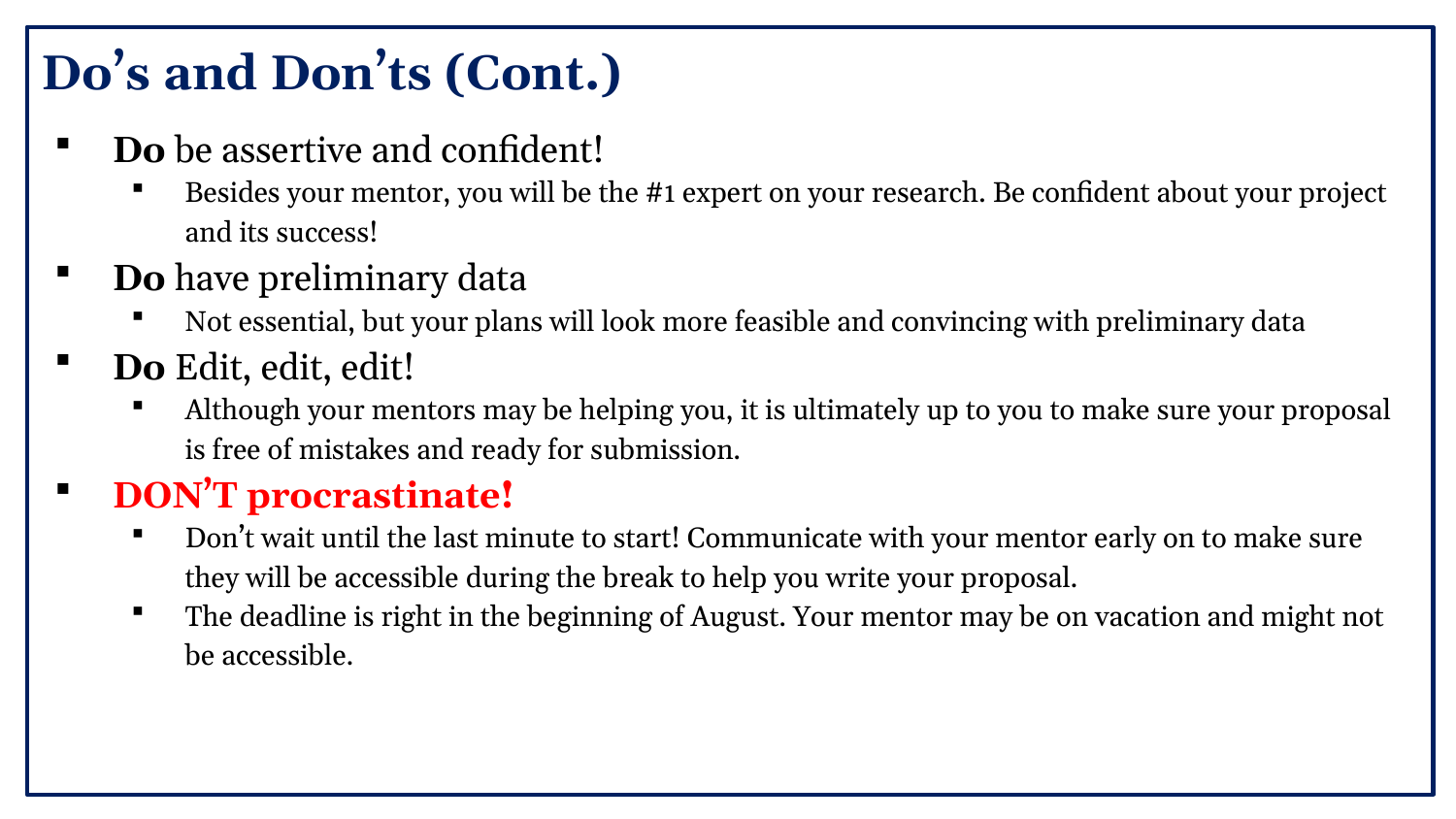

# Do’s and Don’ts (Cont.)

Do be assertive and confident!
Besides your mentor, you will be the #1 expert on your research. Be confident about your project and its success!
Do have preliminary data
Not essential, but your plans will look more feasible and convincing with preliminary data
Do Edit, edit, edit!
Although your mentors may be helping you, it is ultimately up to you to make sure your proposal is free of mistakes and ready for submission.
DON’T procrastinate!
Don’t wait until the last minute to start! Communicate with your mentor early on to make sure they will be accessible during the break to help you write your proposal.
The deadline is right in the beginning of August. Your mentor may be on vacation and might not be accessible.